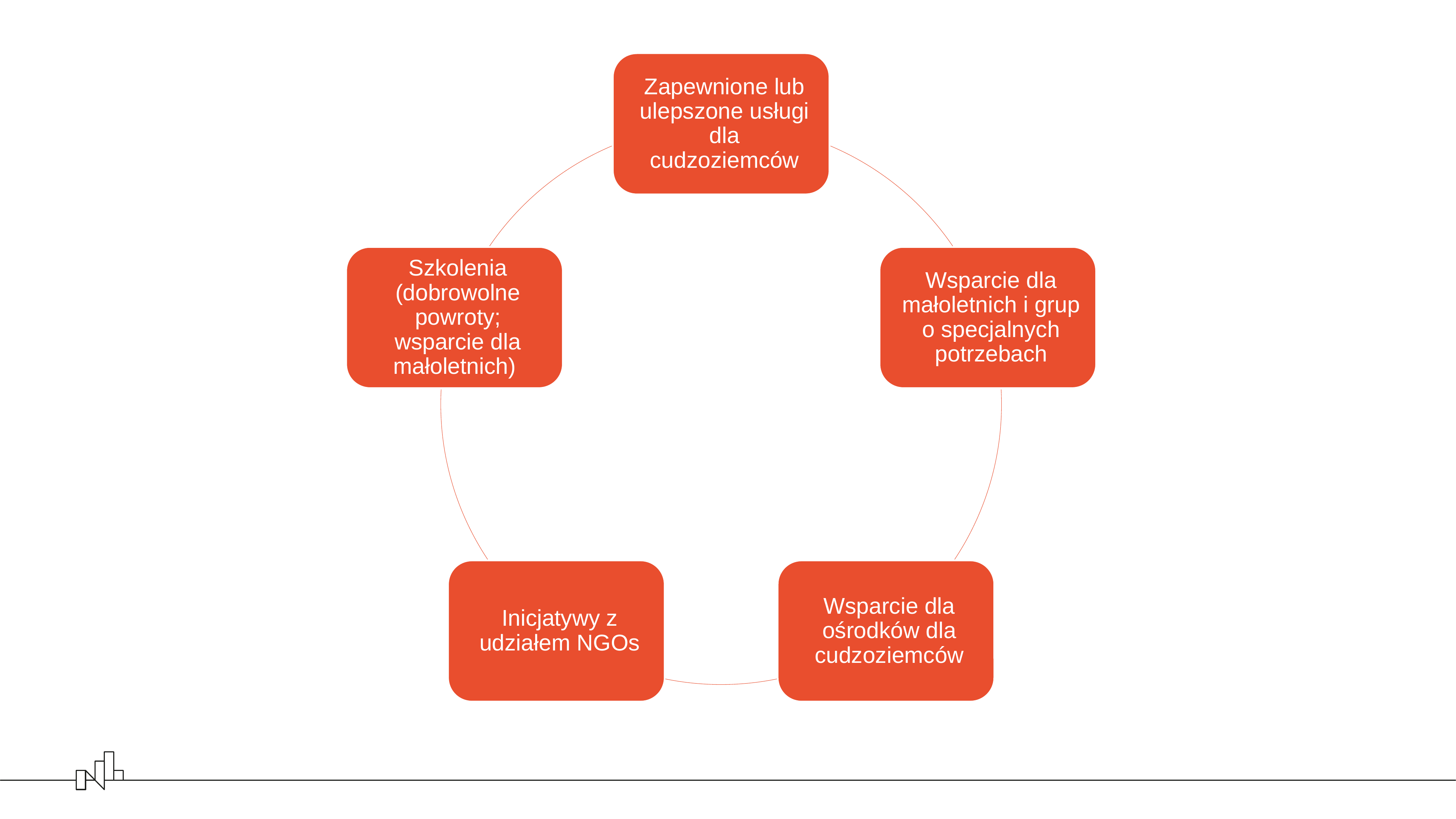

Zapewnione lub ulepszone usługi dla cudzoziemców
Wsparcie dla małoletnich i grup o specjalnych potrzebach
Wsparcie dla ośrodków dla cudzoziemców
Inicjatywy z udziałem NGOs
Szkolenia (dobrowolne powroty; wsparcie dla małoletnich)